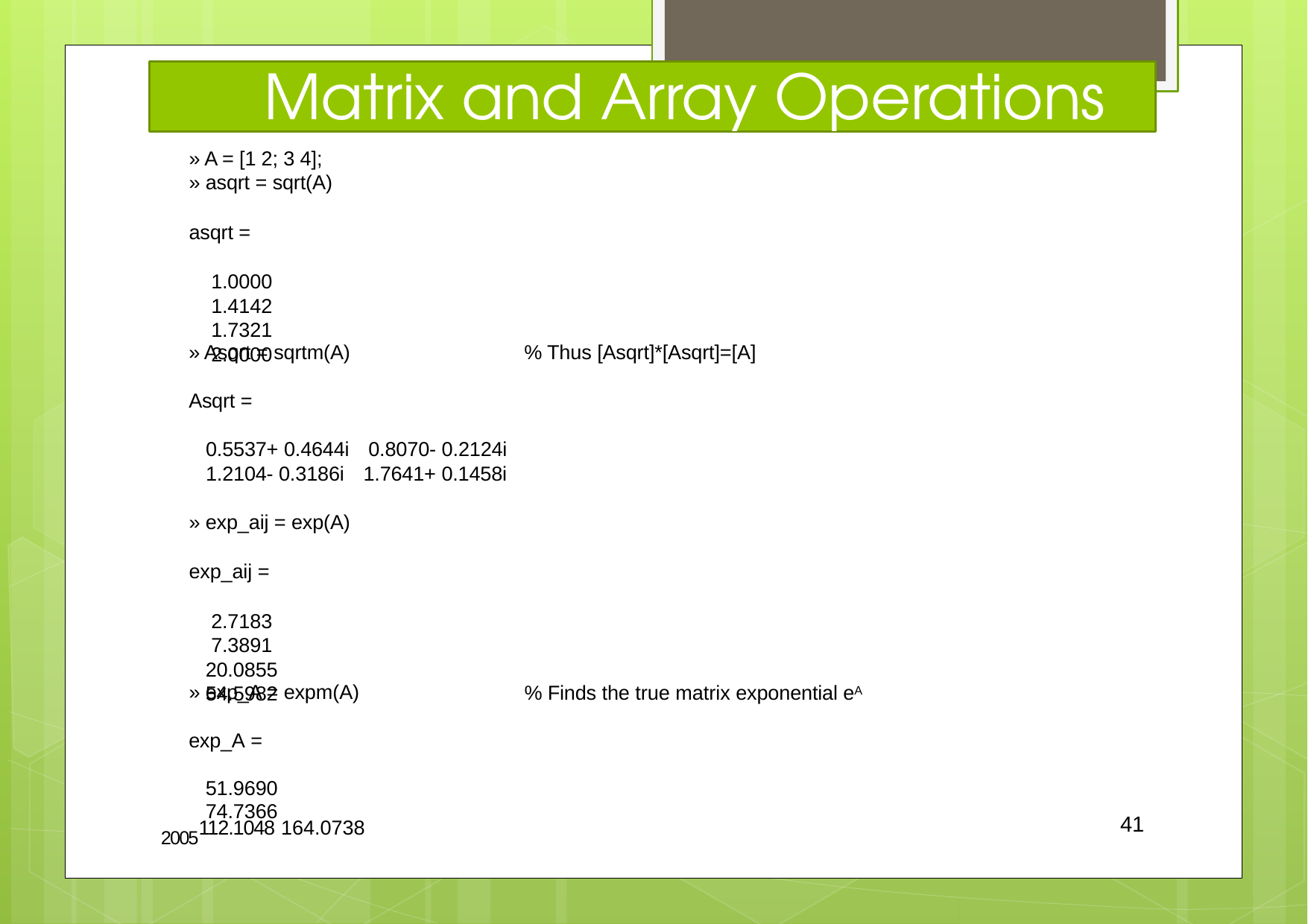

Matrix and Array Operations
#
» A = [1 2; 3 4];
» asqrt = sqrt(A)

asqrt =

1.0000	1.4142
1.7321	2.0000
» Asqrt = sqrtm(A)
% Thus [Asqrt]*[Asqrt]=[A]
Asqrt =
0.5537+ 0.4644i
1.2104- 0.3186i
0.8070- 0.2124i
1.7641+ 0.1458i
» exp_aij = exp(A)

exp_aij =

2.7183	7.3891
20.0855	54.5982
» exp_A = expm(A)
% Finds the true matrix exponential eA
exp_A =
51.9690	74.7366
2005112.1048 164.0738
41